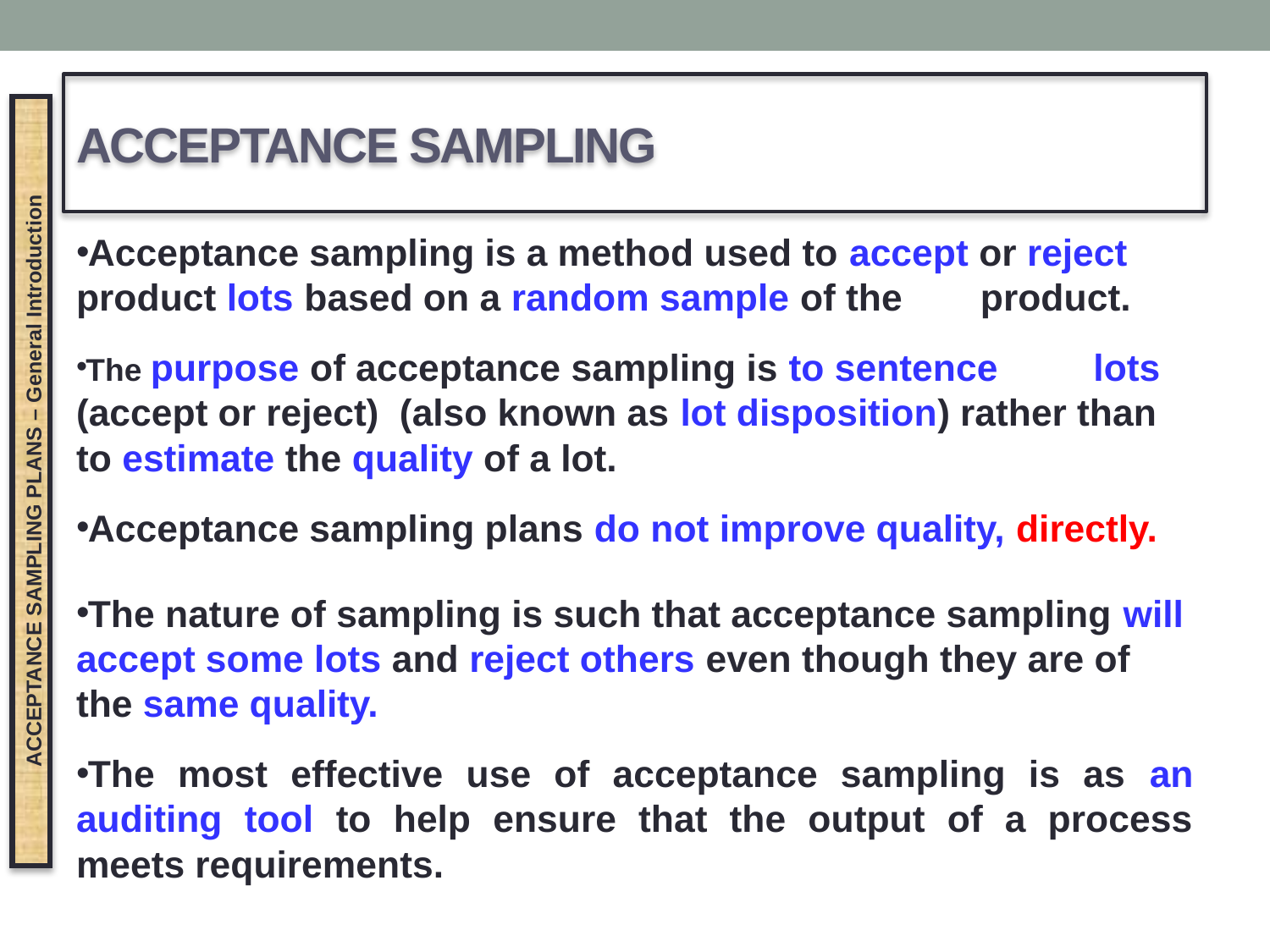

# ACCEPTANCE SAMPLING
Acceptance sampling is a method used to accept or reject product lots based on a random sample of the 	product.

The purpose of acceptance sampling is to sentence 	lots (accept or reject)  (also known as lot disposition) rather than to estimate the quality of a lot.

Acceptance sampling plans do not improve quality, directly.

The nature of sampling is such that acceptance sampling will accept some lots and reject others even though they are of the same quality.

The most effective use of acceptance sampling is as an auditing tool to help ensure that the output of a process meets requirements.

ACCEPTANCE SAMPLING PLANS – General Introduction